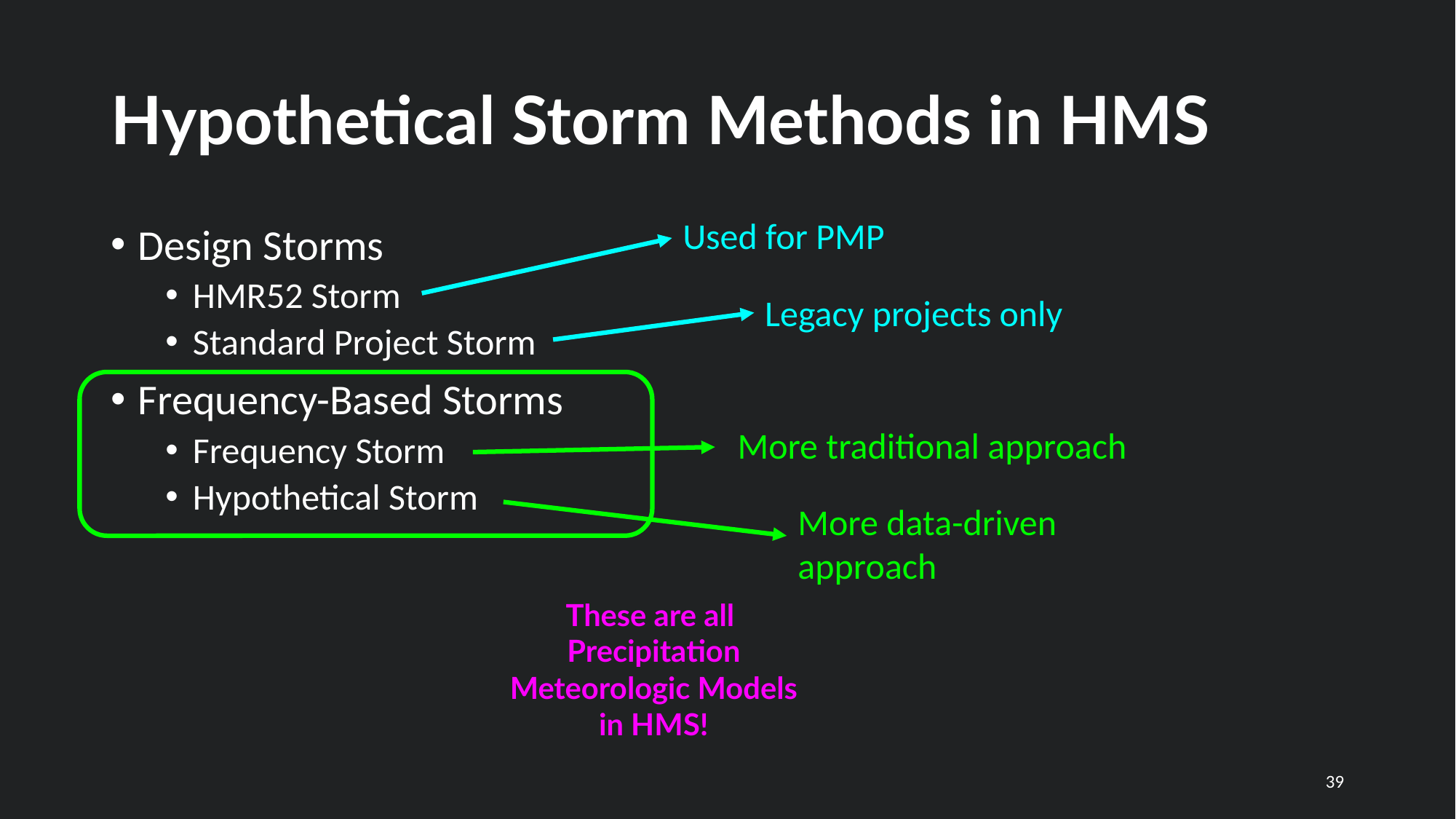

# Hypothetical Storm Methods in HMS
Used for PMP
Design Storms
HMR52 Storm
Standard Project Storm
Frequency-Based Storms
Frequency Storm
Hypothetical Storm
Legacy projects only

More traditional approach
More data-driven approach
These are all
Precipitation
Meteorologic Models
in HMS!
39